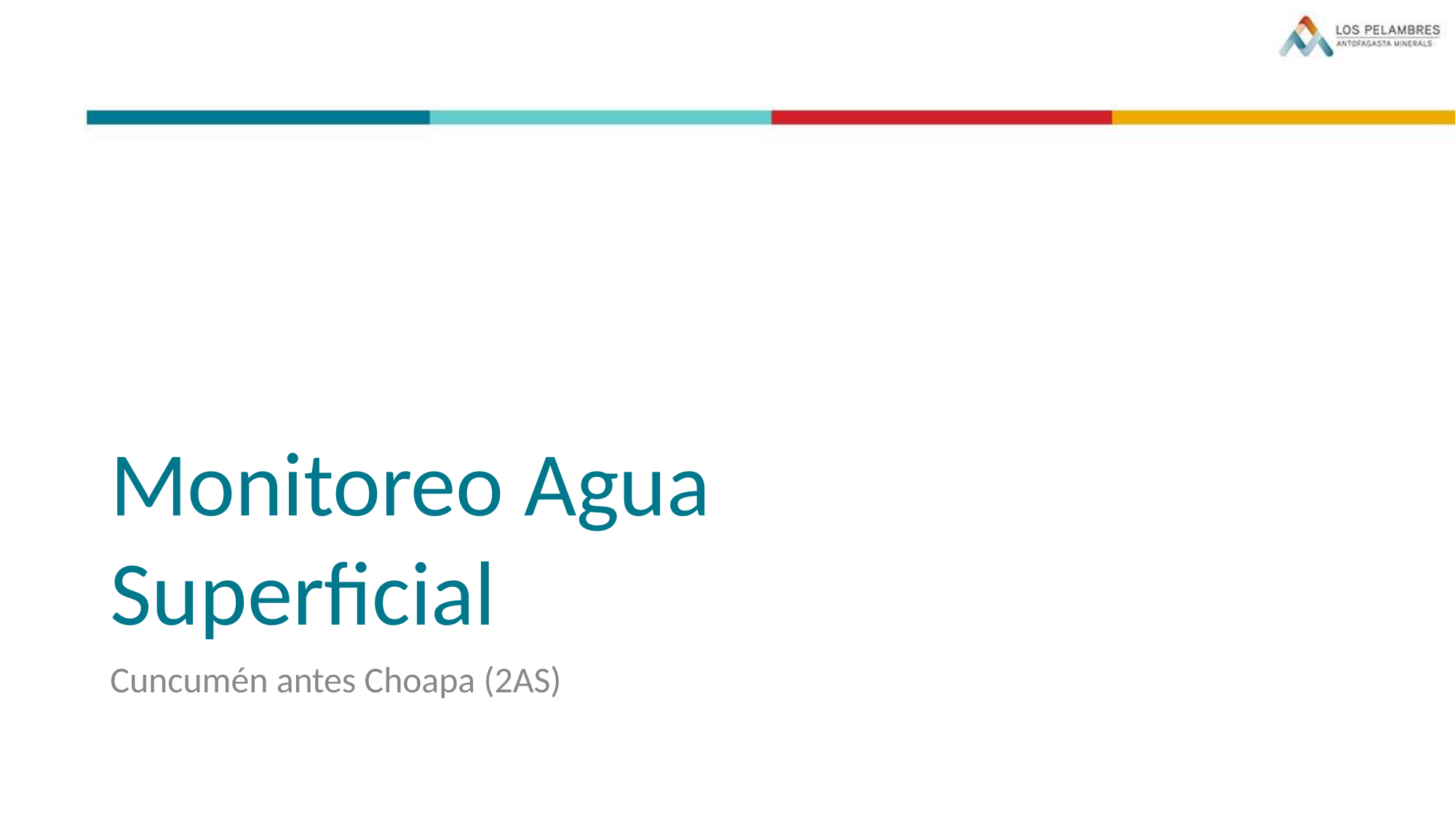

Monitoreo Agua Superficial
Cuncumén antes Choapa (2AS)